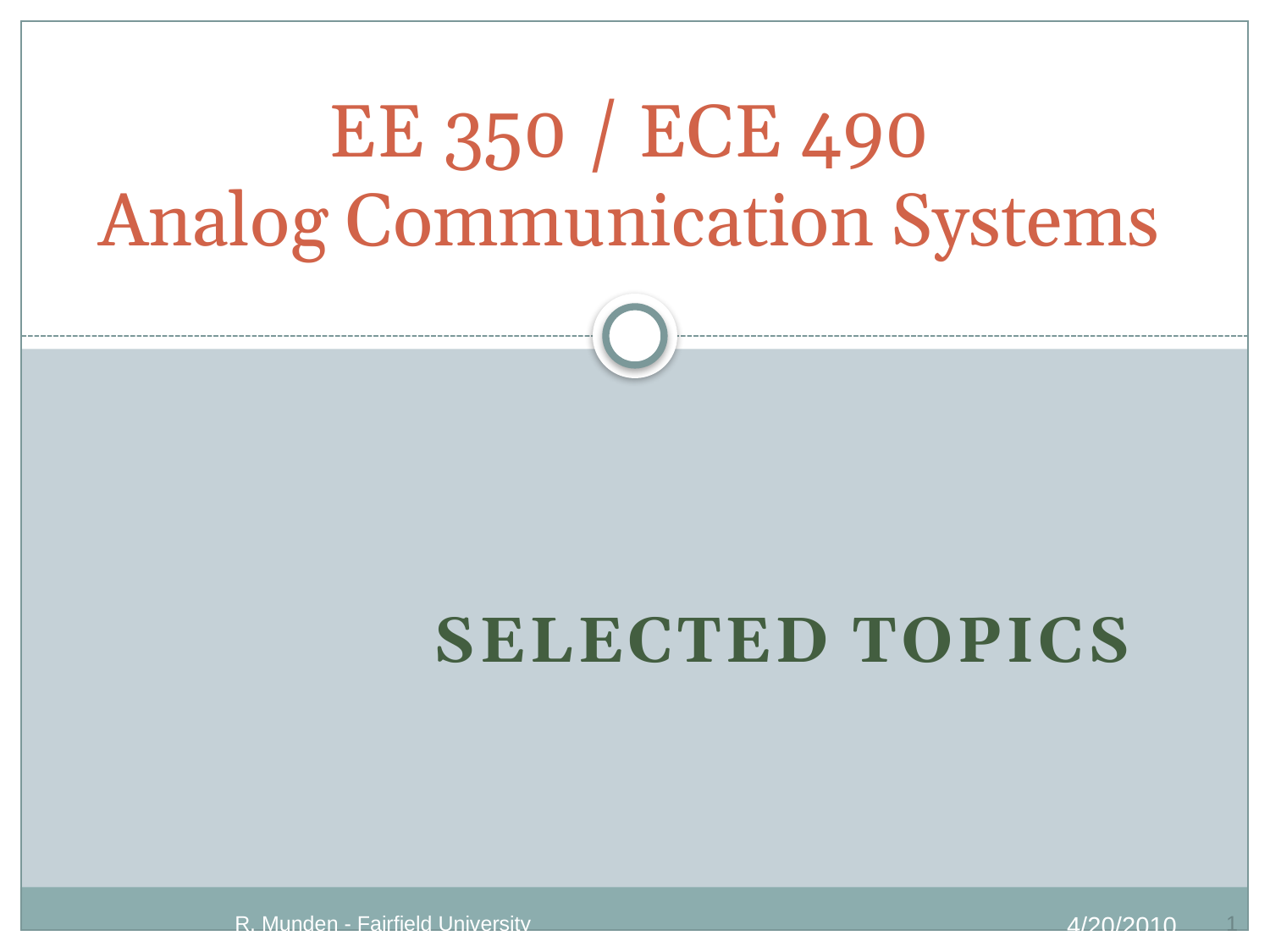

# EE 350 / ECE 490 Analog Communication Systems
Selected Topics
R. Munden - Fairfield University
4/20/2010
1